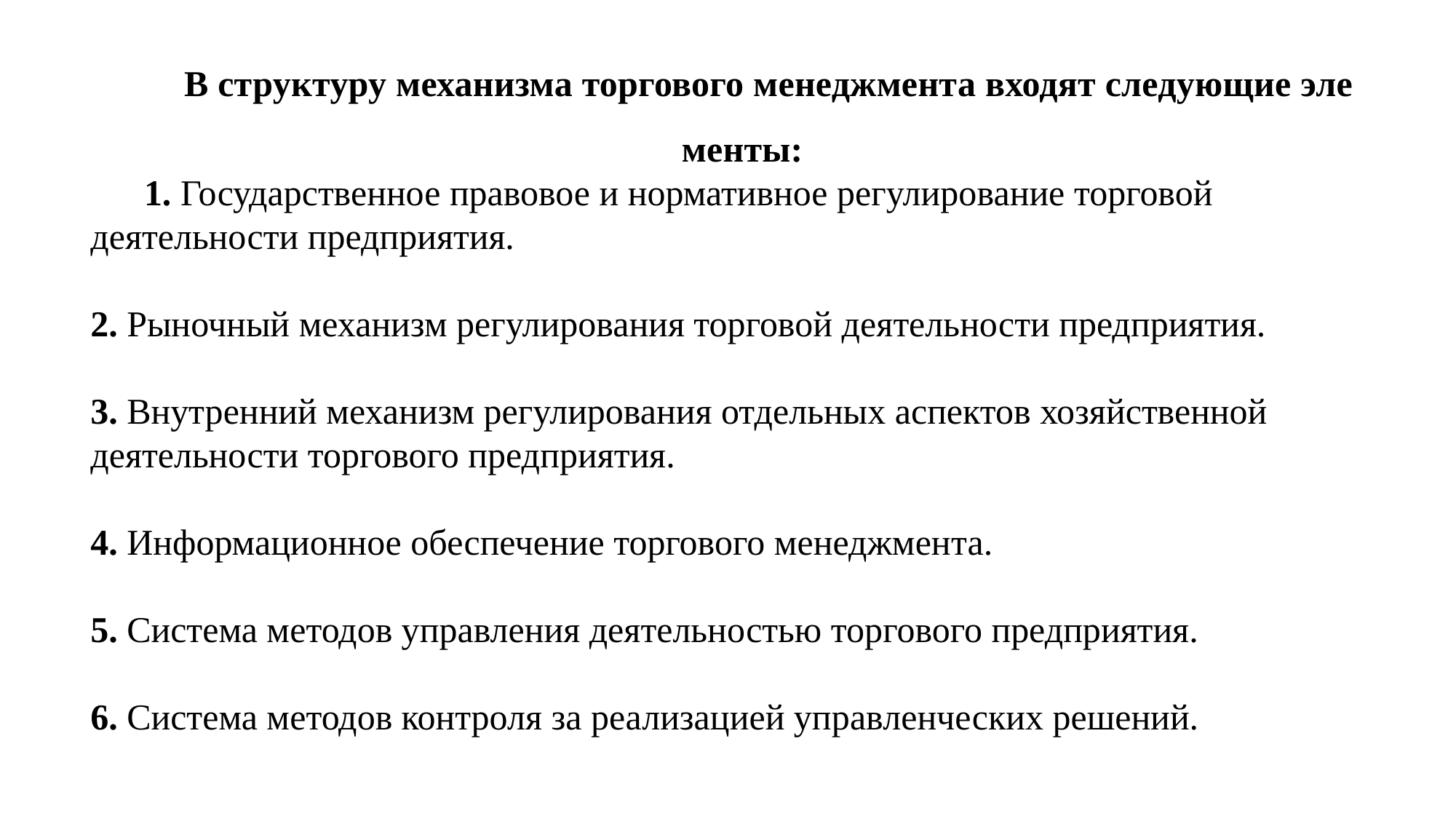

В структуру механизма торгового менеджмента входят следующие эле­менты:
1. Государственное правовое и нормативное регули­рование торговой деятельности предприятия.

2. Рыночный механизм регулирования торговой дея­тельности предприятия.

3. Внутренний механизм регулирования отдельных аспектов хозяйственной деятельности торгового пред­приятия.

4. Информационное обеспечение торгового менеджмен­та.

5. Система методов управления деятельностью тор­гового предприятия.

6. Система методов контроля за реализацией уп­равленческих решений.